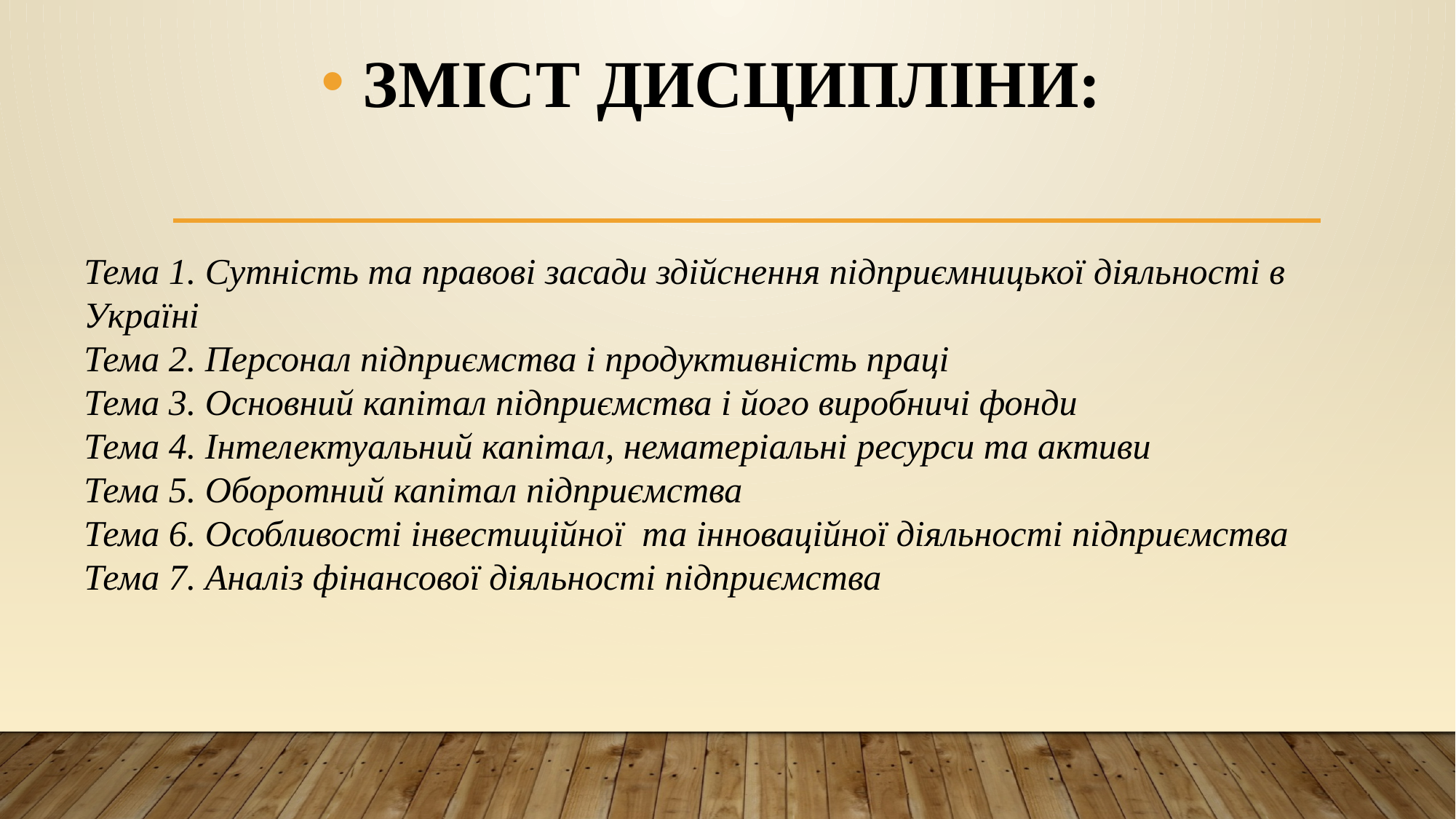

ЗМІСТ ДИСЦИПЛІНИ:
Тема 1. Сутність та правові засади здійснення підприємницької діяльності в Україні
Тема 2. Персонал підприємства і продуктивність праці
Тема 3. Основний капітал підприємства і його виробничі фонди
Тема 4. Інтелектуальний капітал, нематеріальні ресурси та активи
Тема 5. Оборотний капітал підприємства
Тема 6. Особливості інвестиційної  та інноваційної діяльності підприємства
Тема 7. Аналіз фінансової діяльності підприємства